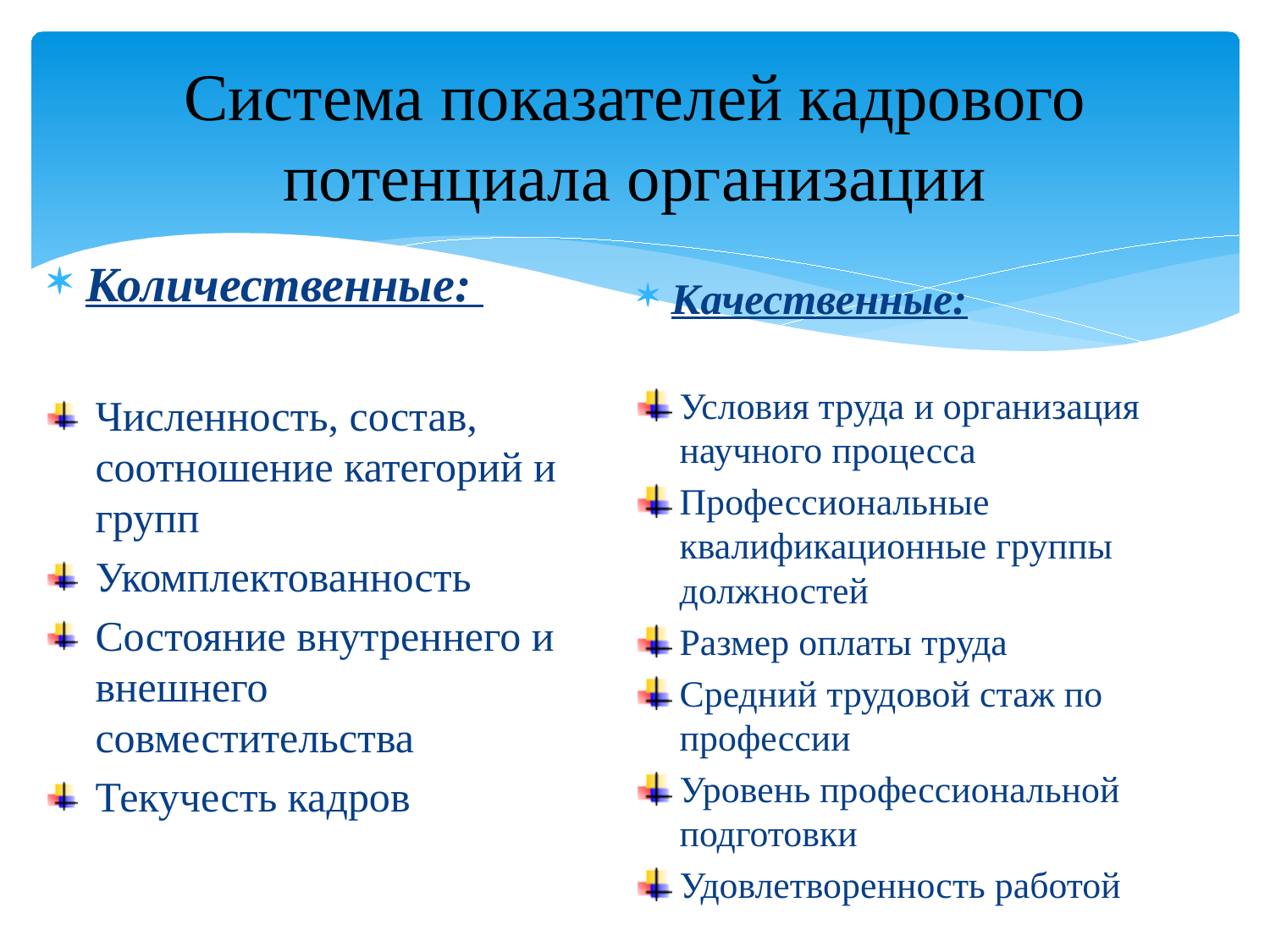

# Система показателей кадрового потенциала организации
Количественные:

Численность, состав, соотношение категорий и групп
Укомплектованность
Состояние внутреннего и внешнего совместительства
Текучесть кадров

Качественные:

Условия труда и организация научного процесса
Профессиональные квалификационные группы должностей
Размер оплаты труда
Средний трудовой стаж по профессии
Уровень профессиональной подготовки
Удовлетворенность работой